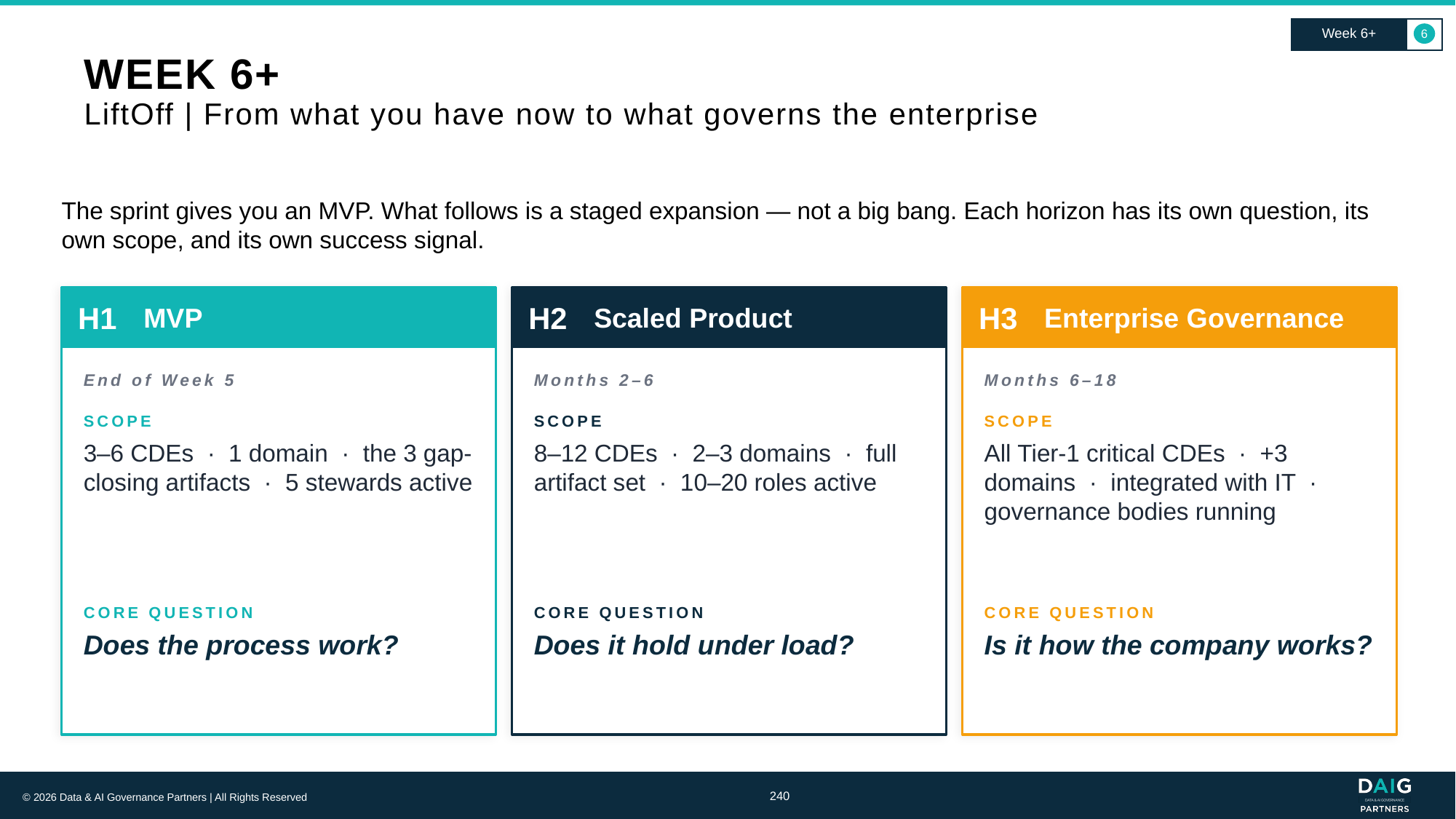

Week 6+

6
# WEEK 6+ LiftOff | From what you have now to what governs the enterprise
The sprint gives you an MVP. What follows is a staged expansion — not a big bang. Each horizon has its own question, its own scope, and its own success signal.

H1
MVP

H2
Scaled Product

H3
Enterprise Governance
End of Week 5
Months 2–6
Months 6–18
SCOPE
SCOPE
SCOPE
3–6 CDEs  ·  1 domain  ·  the 3 gap-closing artifacts  ·  5 stewards active
8–12 CDEs  ·  2–3 domains  ·  full artifact set  ·  10–20 roles active
All Tier-1 critical CDEs  ·  +3 domains  ·  integrated with IT  ·  governance bodies running
CORE QUESTION
CORE QUESTION
CORE QUESTION
Does the process work?
Does it hold under load?
Is it how the company works?
240
© 2026 Data & AI Governance Partners | All Rights Reserved